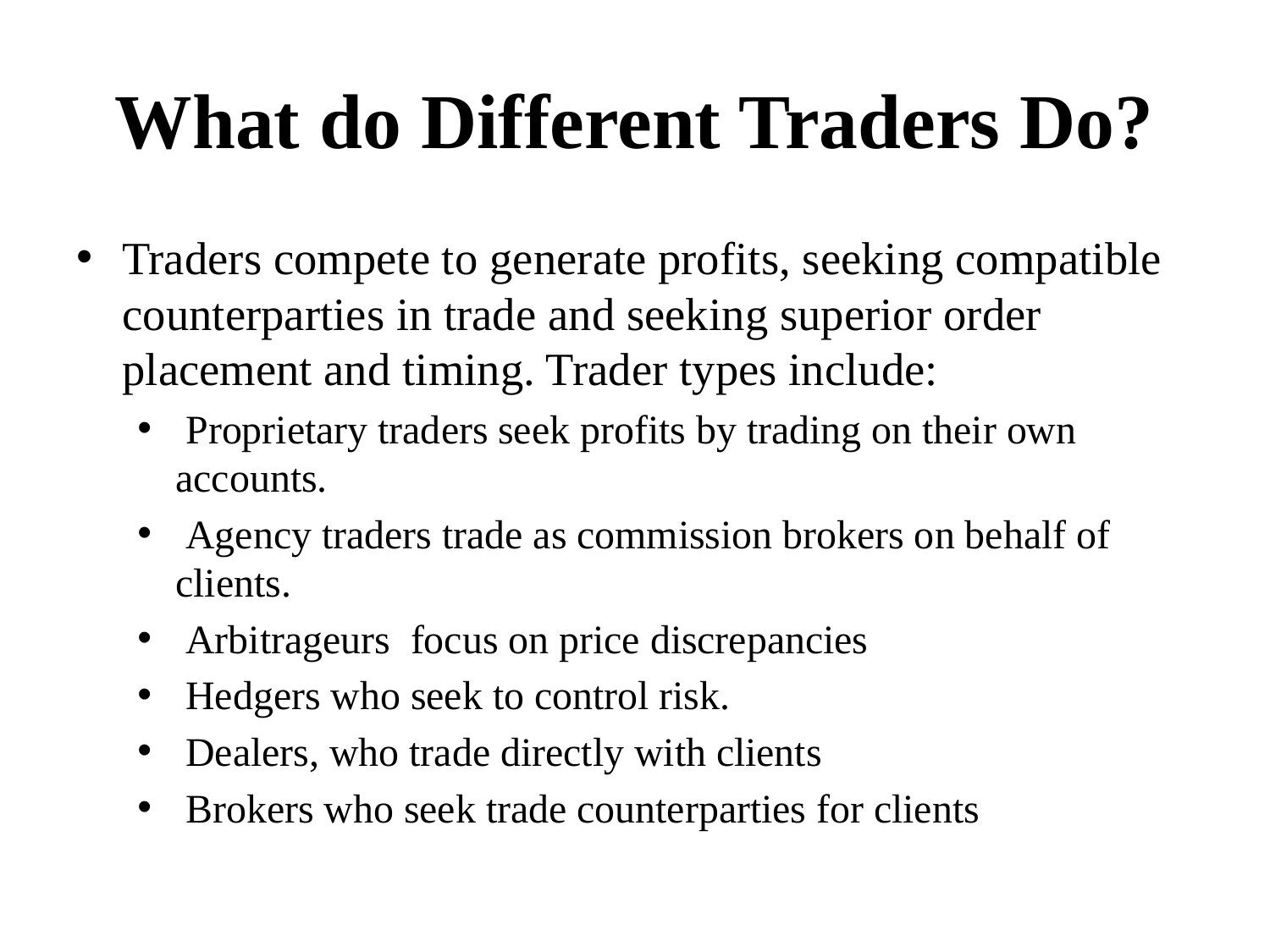

# What do Different Traders Do?
Traders compete to generate profits, seeking compatible counterparties in trade and seeking superior order placement and timing. Trader types include:
 Proprietary traders seek profits by trading on their own accounts.
 Agency traders trade as commission brokers on behalf of clients.
 Arbitrageurs  focus on price discrepancies
 Hedgers who seek to control risk.
 Dealers, who trade directly with clients
 Brokers who seek trade counterparties for clients